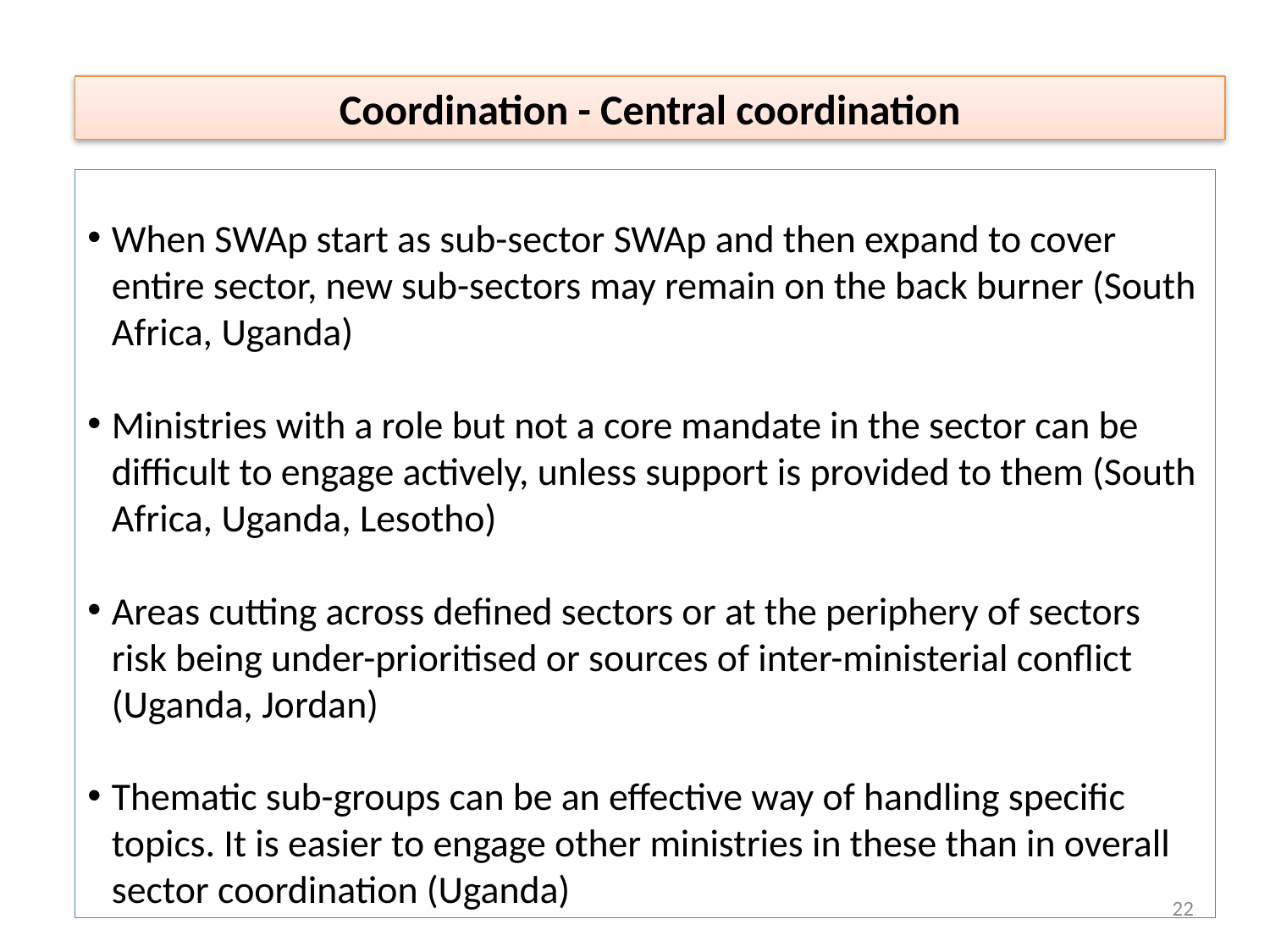

Coordination - Central coordination

When SWAp start as sub-sector SWAp and then expand to cover entire sector, new sub-sectors may remain on the back burner (South Africa, Uganda)

Ministries with a role but not a core mandate in the sector can be difficult to engage actively, unless support is provided to them (South Africa, Uganda, Lesotho)

Areas cutting across defined sectors or at the periphery of sectors risk being under-prioritised or sources of inter-ministerial conflict (Uganda, Jordan)

Thematic sub-groups can be an effective way of handling specific topics. It is easier to engage other ministries in these than in overall sector coordination (Uganda)
22